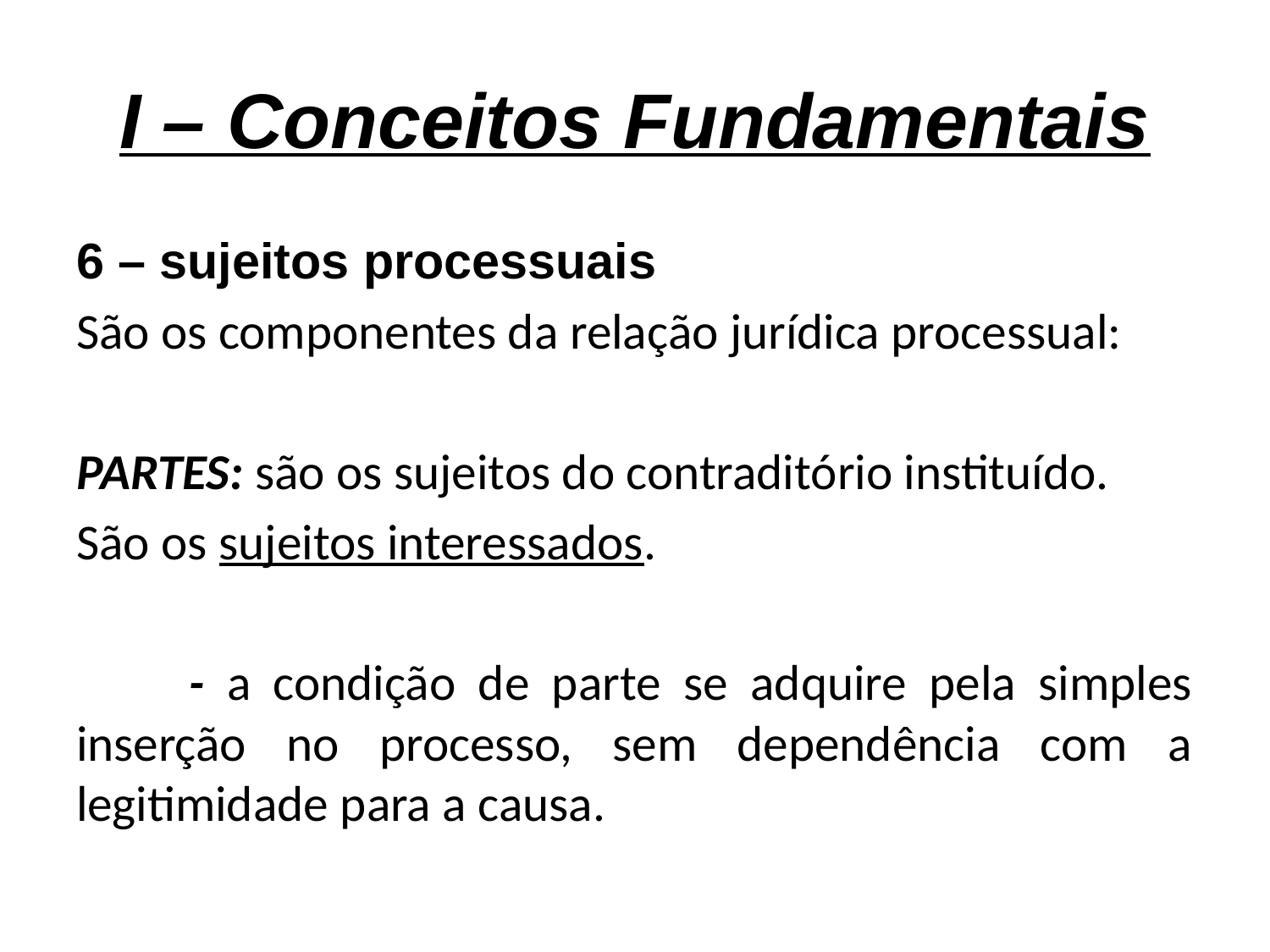

# I – Conceitos Fundamentais
6 – sujeitos processuais
São os componentes da relação jurídica processual:

PARTES: são os sujeitos do contraditório instituído.
São os sujeitos interessados.

		- a condição de parte se adquire pela simples inserção no processo, sem dependência com a legitimidade para a causa.